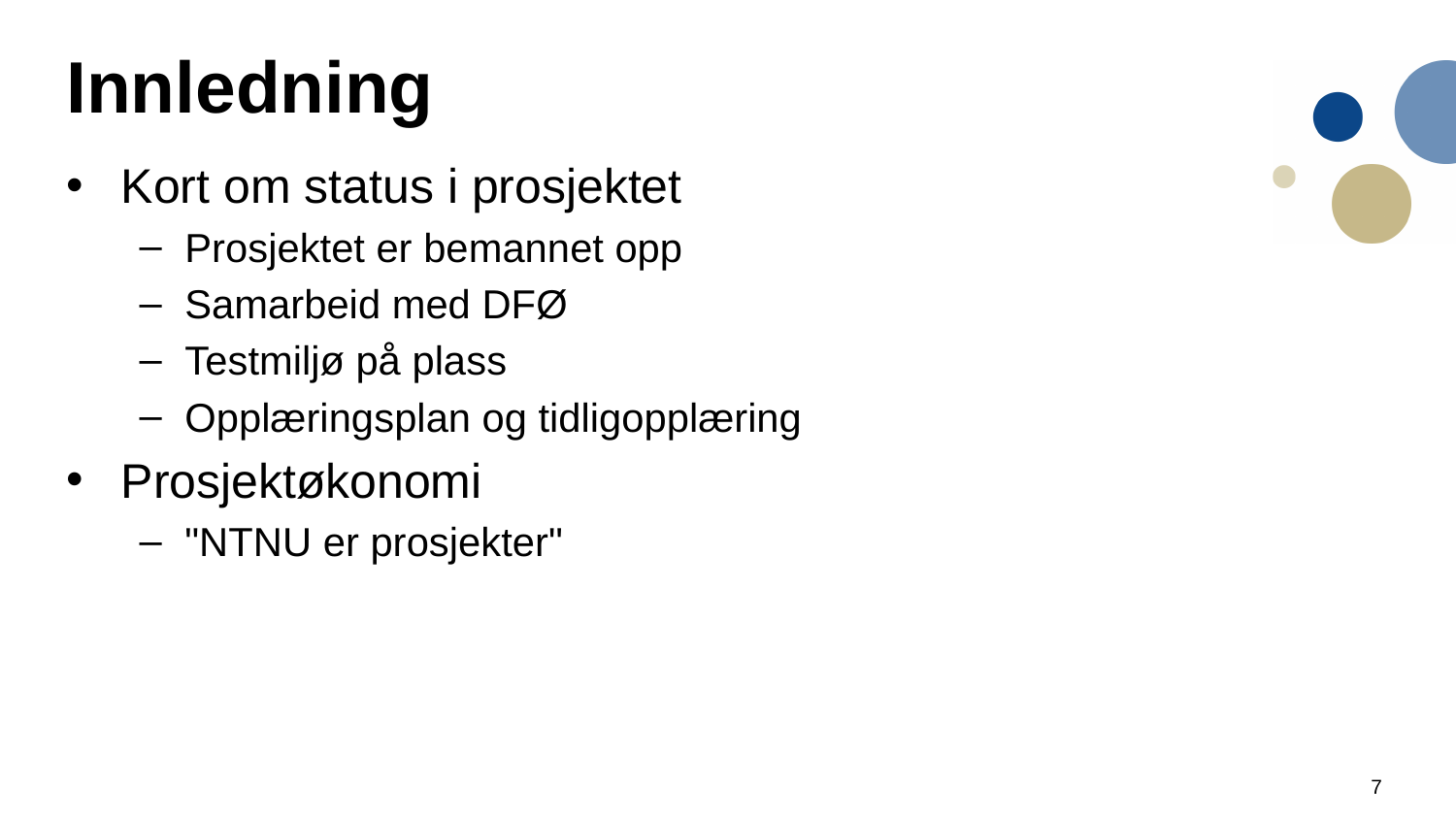

# Innledning
Kort om status i prosjektet
Prosjektet er bemannet opp
Samarbeid med DFØ
Testmiljø på plass
Opplæringsplan og tidligopplæring
Prosjektøkonomi
"NTNU er prosjekter"